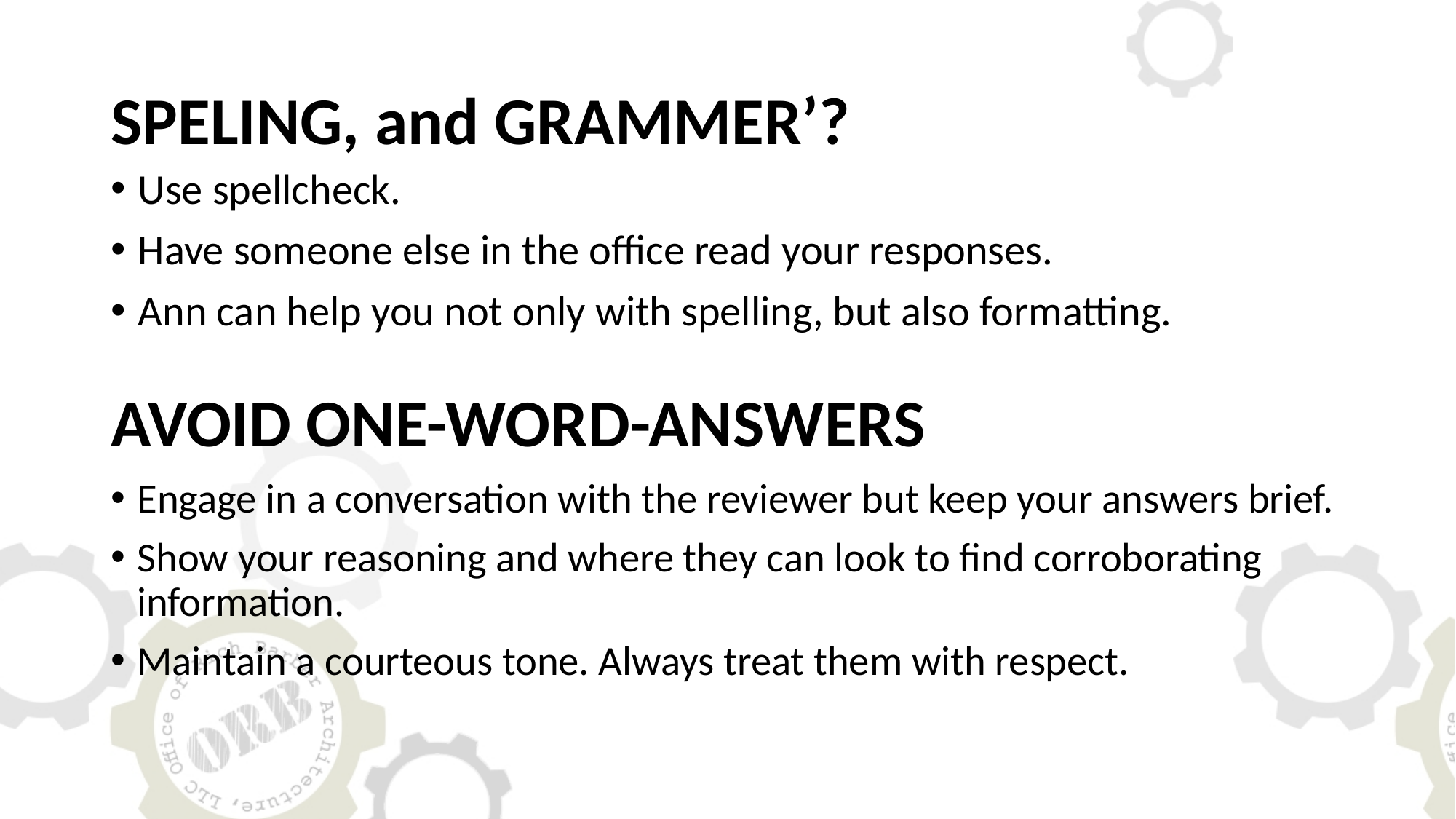

# SPELING, and GRAMMER’?
Use spellcheck.
Have someone else in the office read your responses.
Ann can help you not only with spelling, but also formatting.

AVOID ONE-WORD-ANSWERS
Engage in a conversation with the reviewer but keep your answers brief.
Show your reasoning and where they can look to find corroborating information.
Maintain a courteous tone. Always treat them with respect.